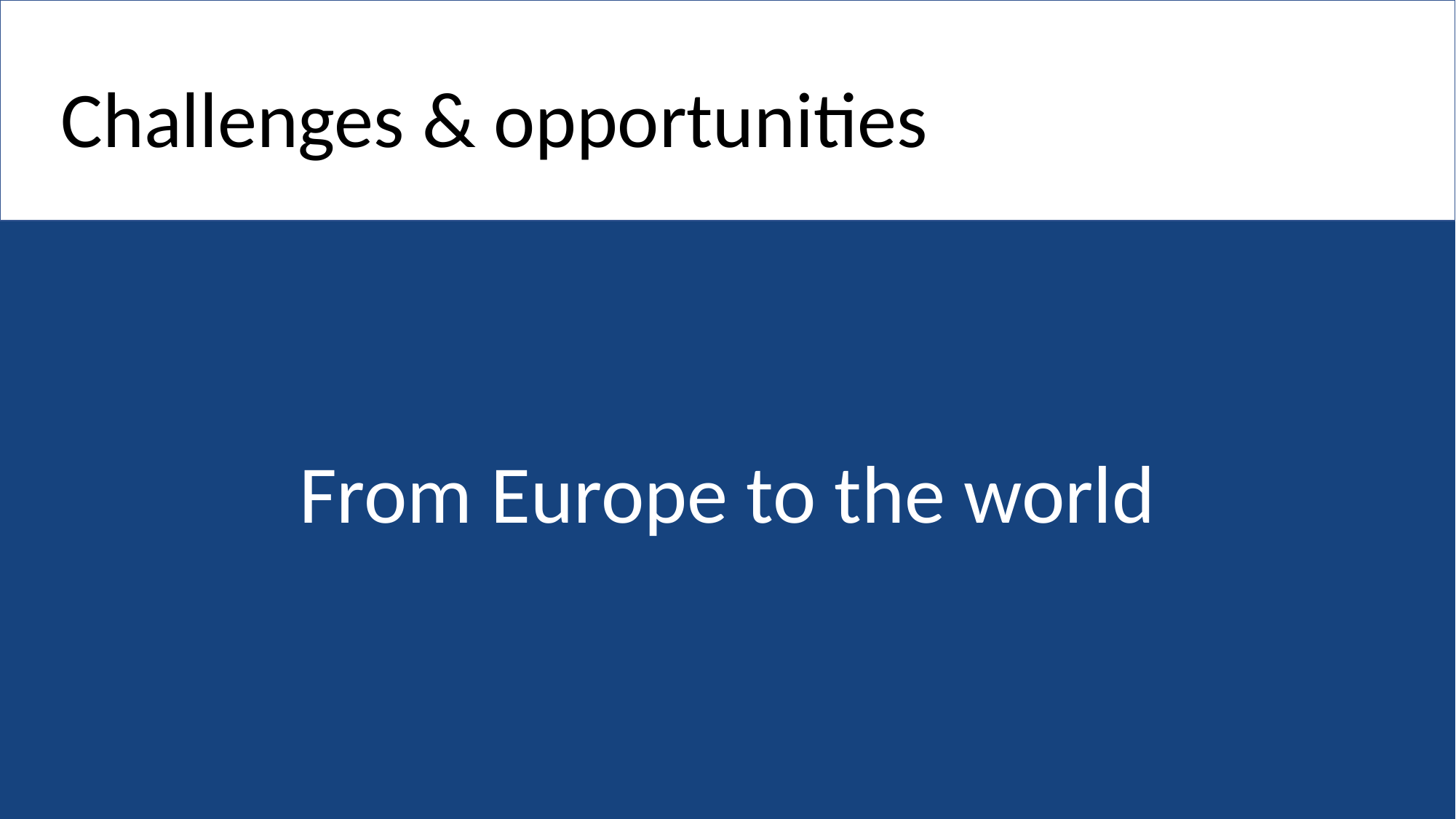

# Challenges & opportunities
From Europe to the world